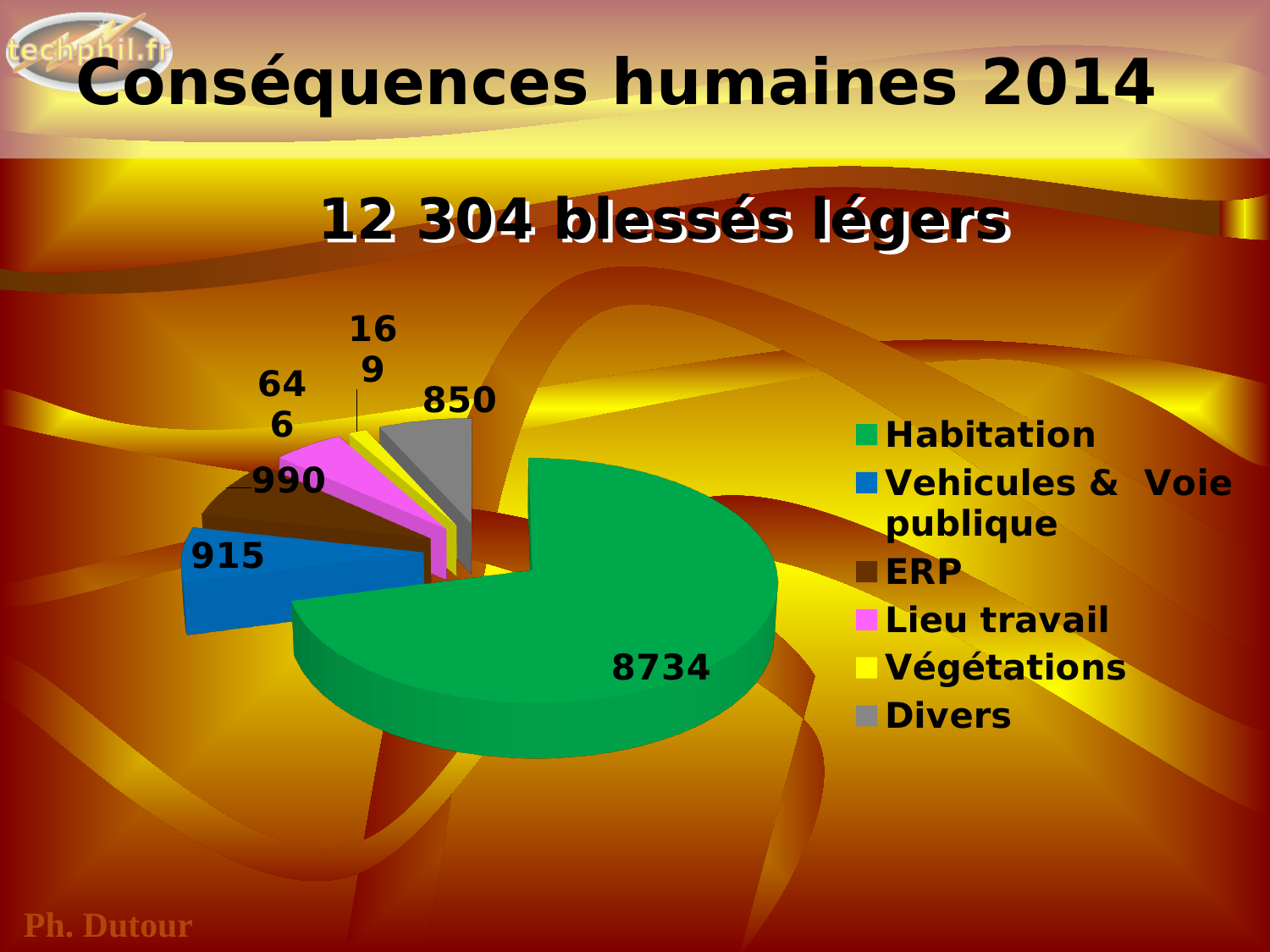

# Conséquences humaines 2014
12 304 blessés légers

[unsupported chart]